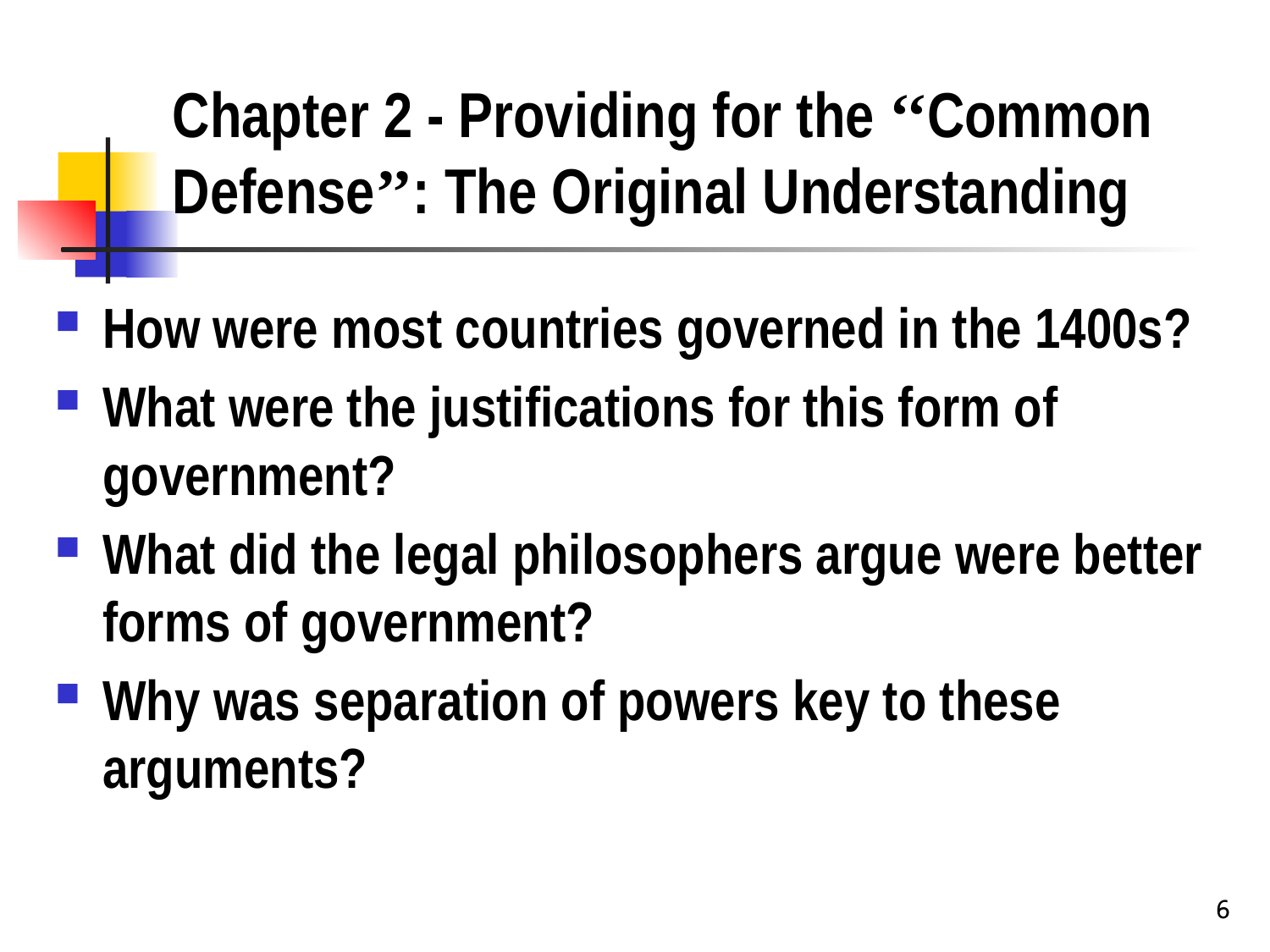

# Chapter 2 - Providing for the ‘‘Common Defense’’: The Original Understanding
How were most countries governed in the 1400s?
What were the justifications for this form of government?
What did the legal philosophers argue were better forms of government?
Why was separation of powers key to these arguments?
6